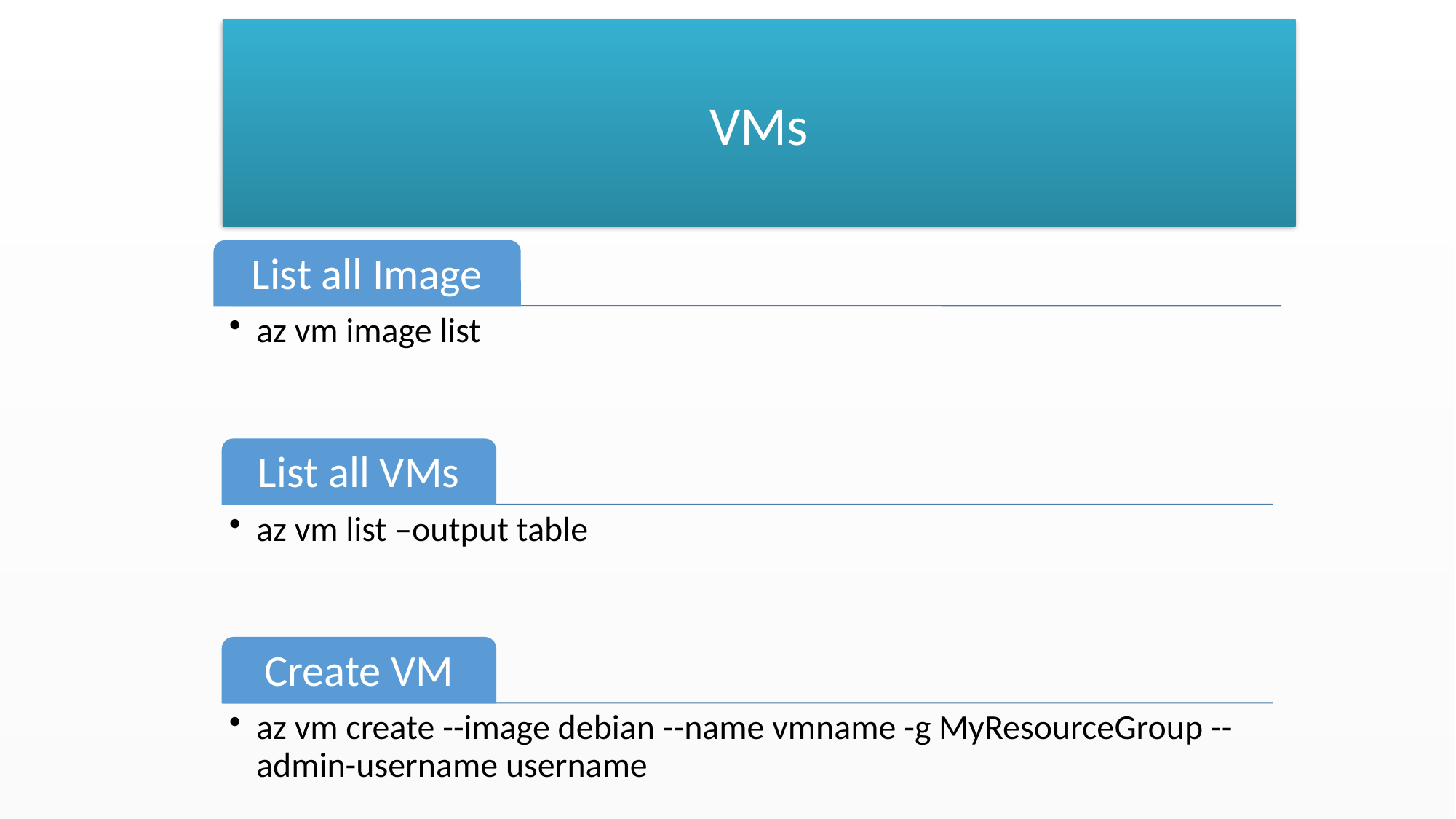

VMs

List all Image
az vm image list

List all VMs
az vm list –output table

Create VM
az vm create --image debian --name vmname -g MyResourceGroup --admin-username username